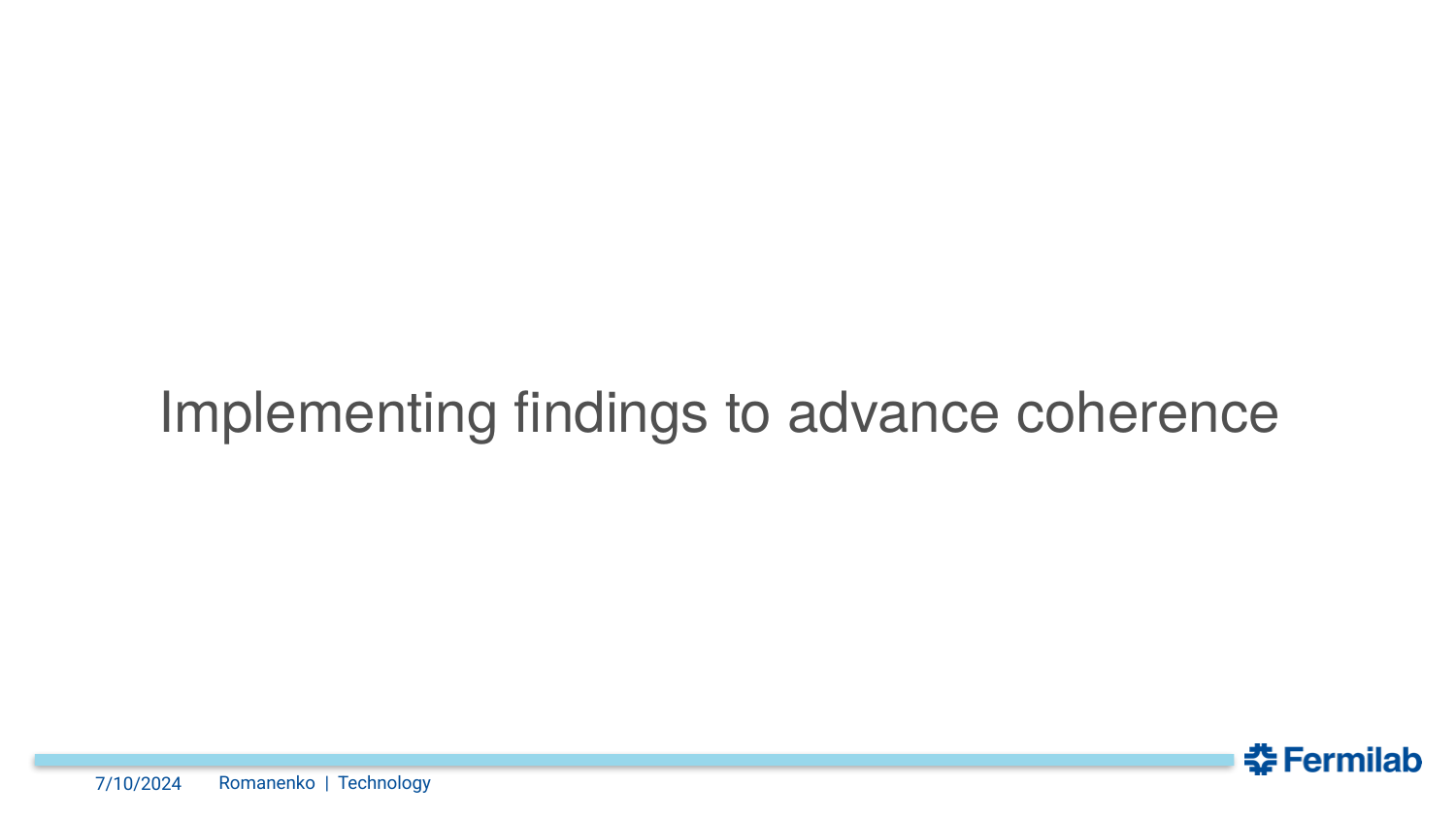

Implementing findings to advance coherence
Romanenko  |  Technology
7/10/2024